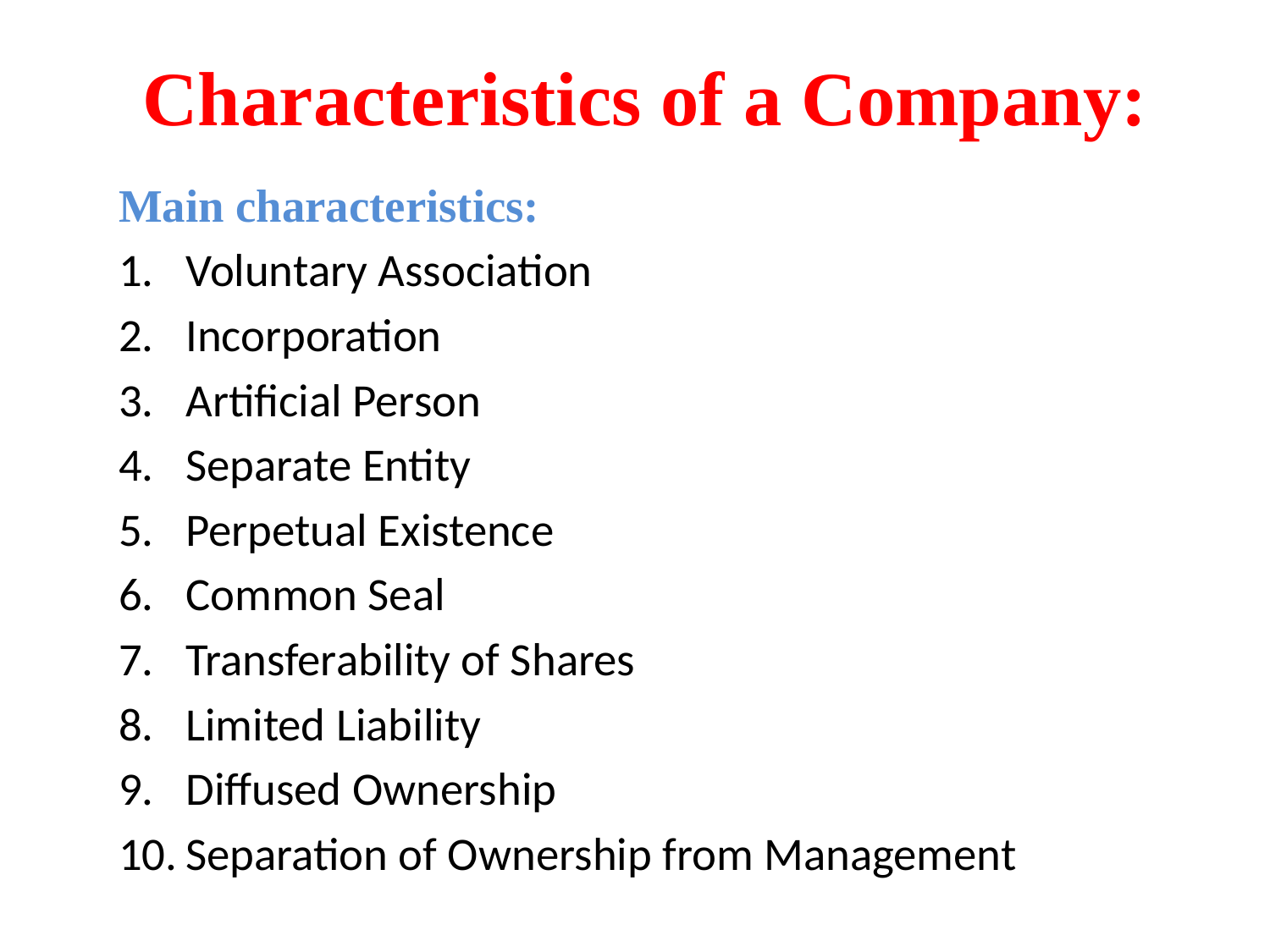

# Characteristics of a Company:
Main characteristics:
Voluntary Association
Incorporation
Artificial Person
Separate Entity
Perpetual Existence
Common Seal
Transferability of Shares
Limited Liability
Diffused Ownership
Separation of Ownership from Management